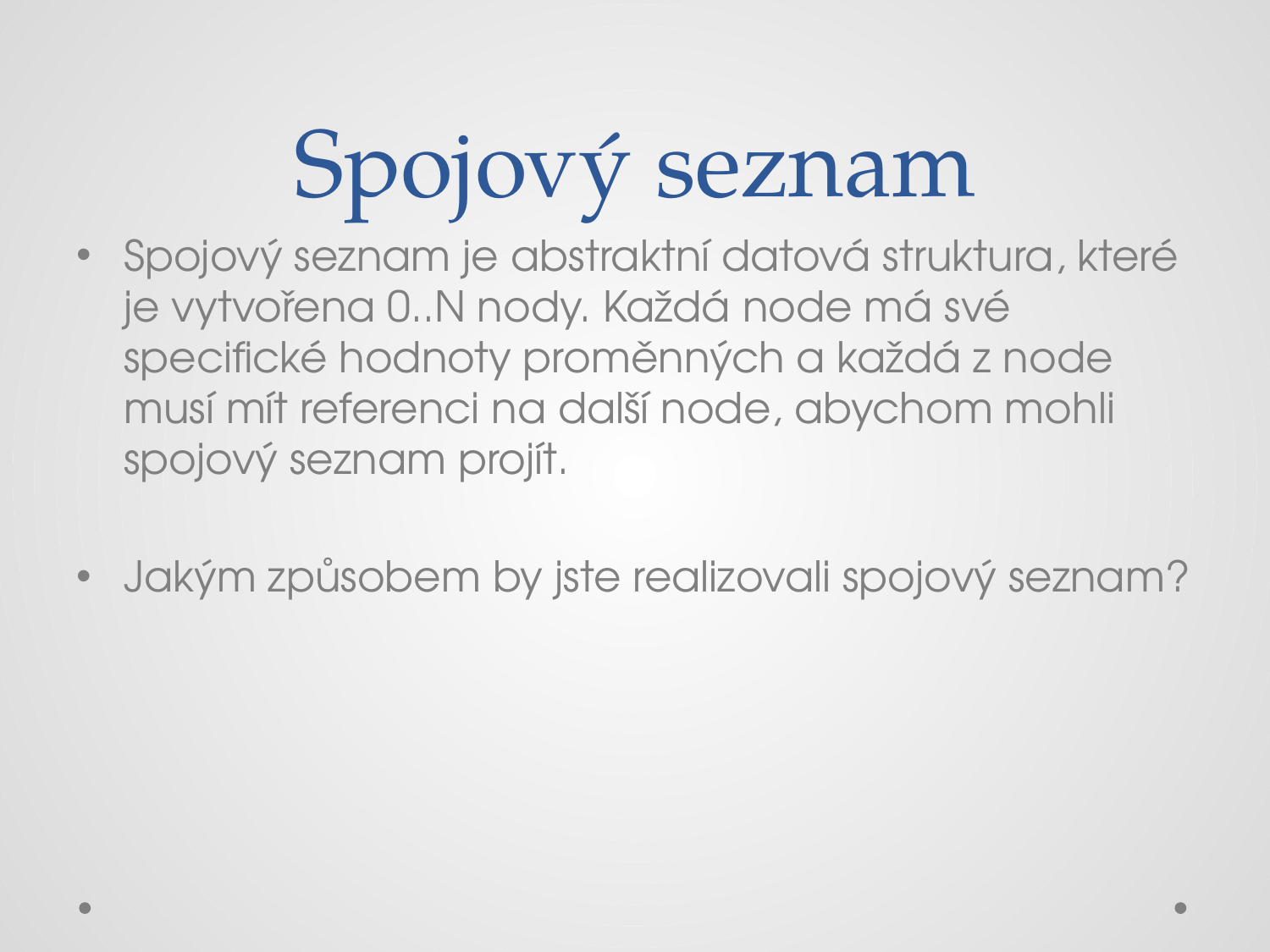

# Spojový seznam
Spojový seznam je abstraktní datová struktura, které je vytvořena 0..N nody. Každá node má své specifické hodnoty proměnných a každá z node musí mít referenci na další node, abychom mohli spojový seznam projít.

Jakým způsobem by jste realizovali spojový seznam?